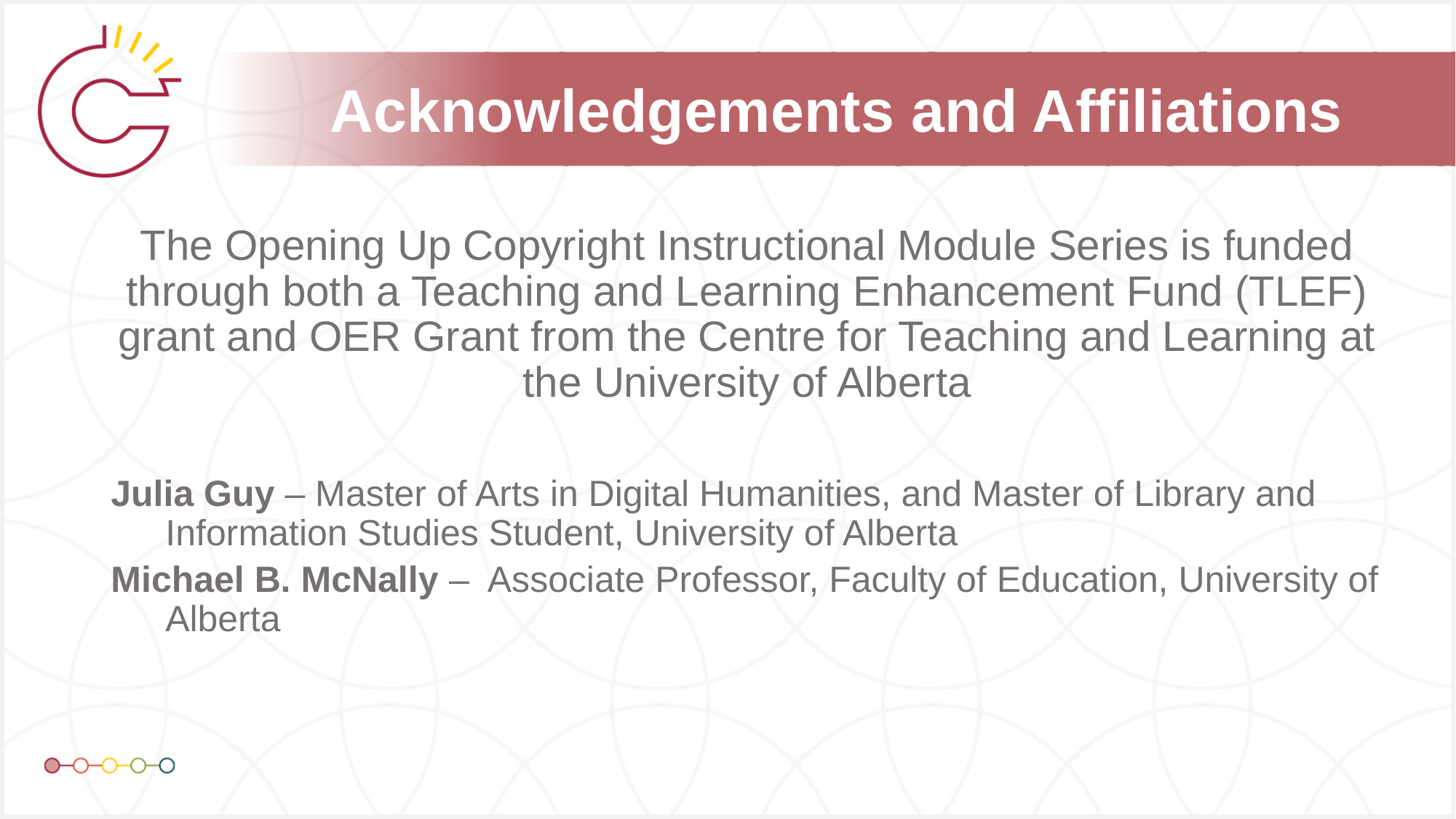

# Acknowledgements and Affiliations
The Opening Up Copyright Instructional Module Series is funded through both a Teaching and Learning Enhancement Fund (TLEF) grant and OER Grant from the Centre for Teaching and Learning at the University of Alberta

Julia Guy – Master of Arts in Digital Humanities, and Master of Library and Information Studies Student, University of Alberta
Michael B. McNally –  Associate Professor, Faculty of Education, University of Alberta